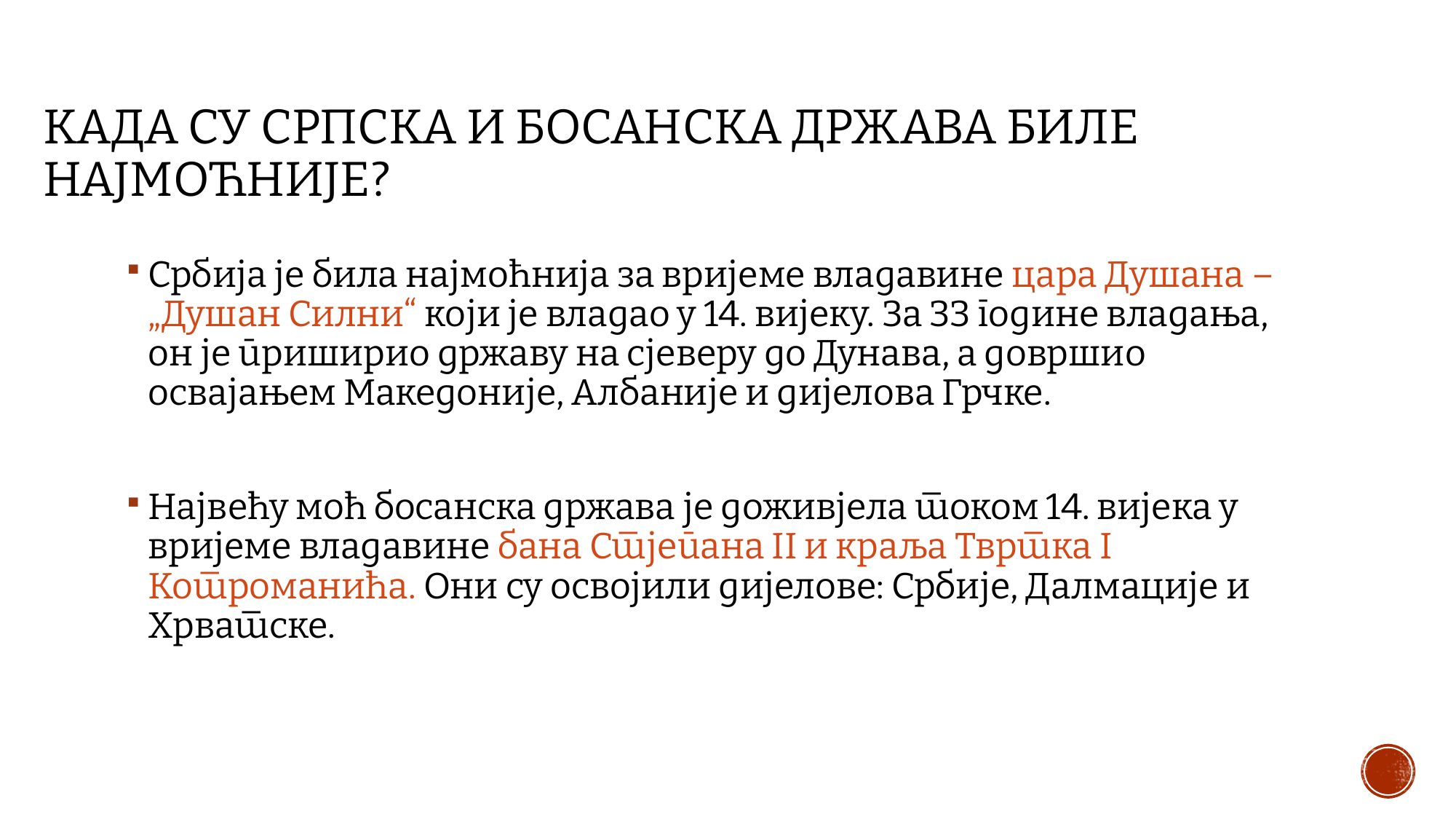

# Када су српска и босанска држава биле најмоћније?
Србија је била најмоћнија за вријеме владавине цара Душана – „Душан Силни“ који је владао у 14. вијеку. За 33 године владања, он је приширио државу на сјеверу до Дунава, а довршио освајањем Македоније, Албаније и дијелова Грчке.

Највећу моћ босанска држава је доживјела током 14. вијека у вријеме владавине бана Стјепана II и краља Твртка I Котроманића. Они су освојили дијелове: Србије, Далмације и Хрватске.